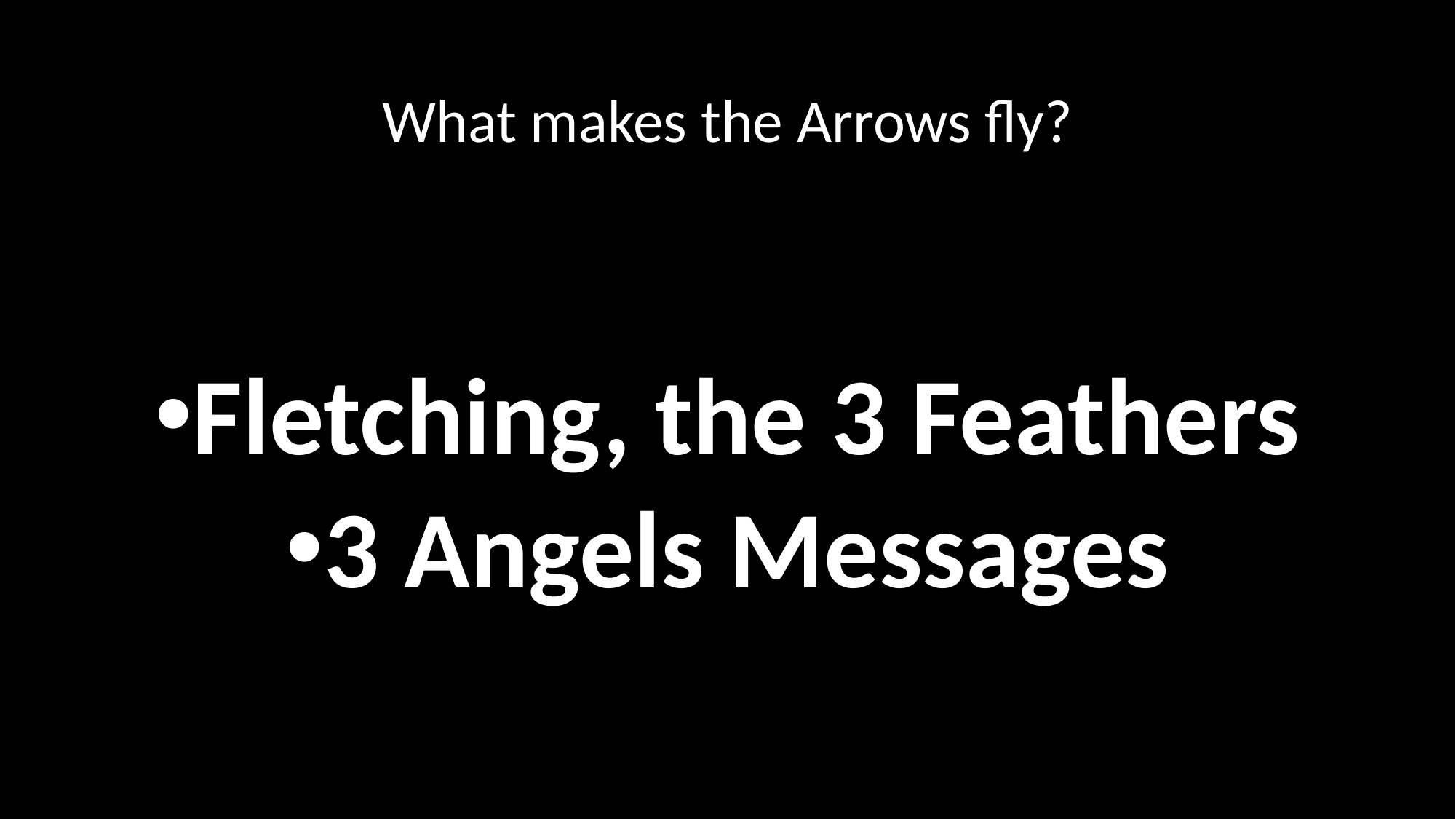

# What makes the Arrows fly?
Fletching, the 3 Feathers
3 Angels Messages